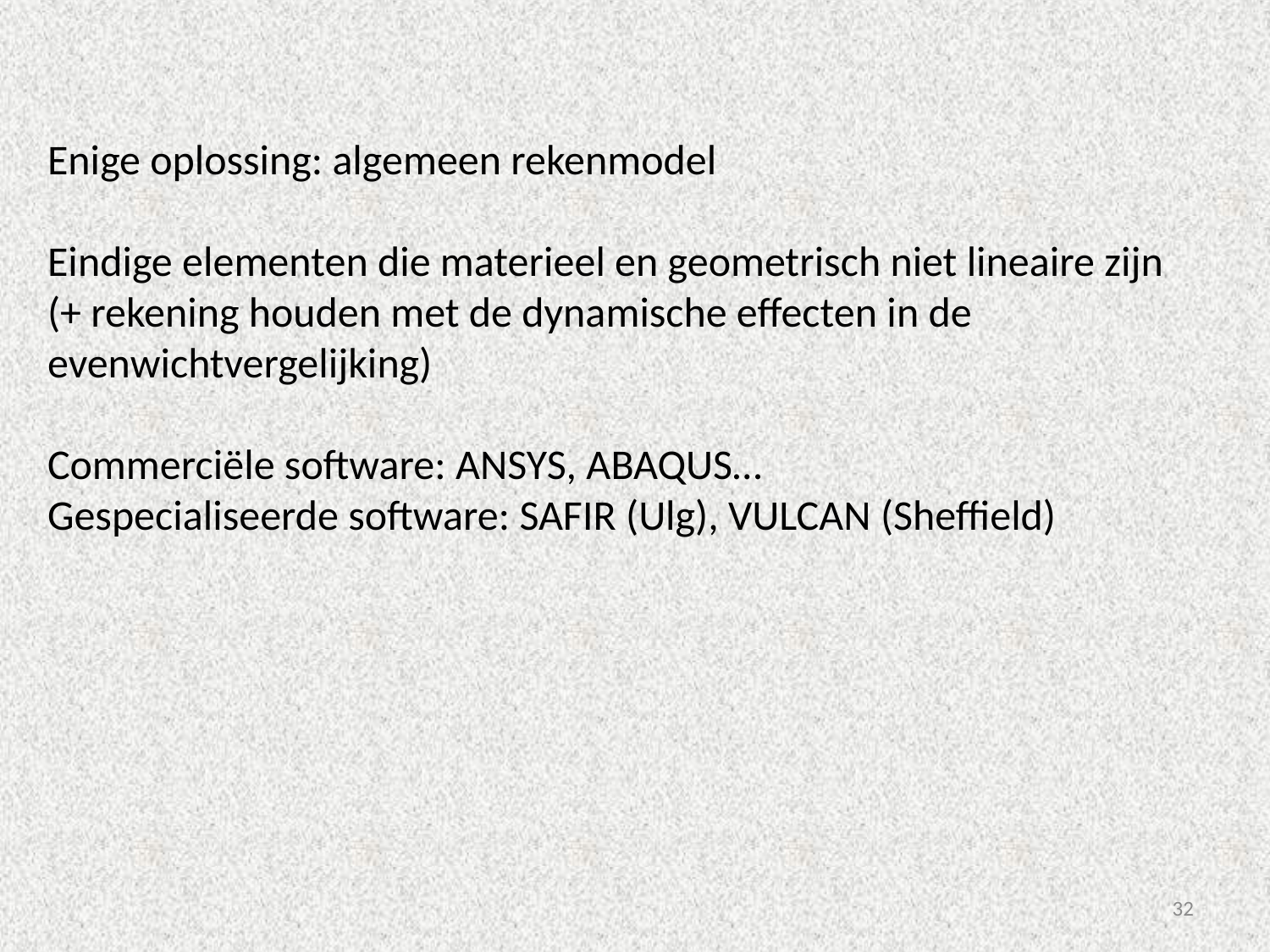

Enige oplossing: algemeen rekenmodel

Eindige elementen die materieel en geometrisch niet lineaire zijn
(+ rekening houden met de dynamische effecten in de evenwichtvergelijking)

Commerciële software: ANSYS, ABAQUS…
Gespecialiseerde software: SAFIR (Ulg), VULCAN (Sheffield)
32